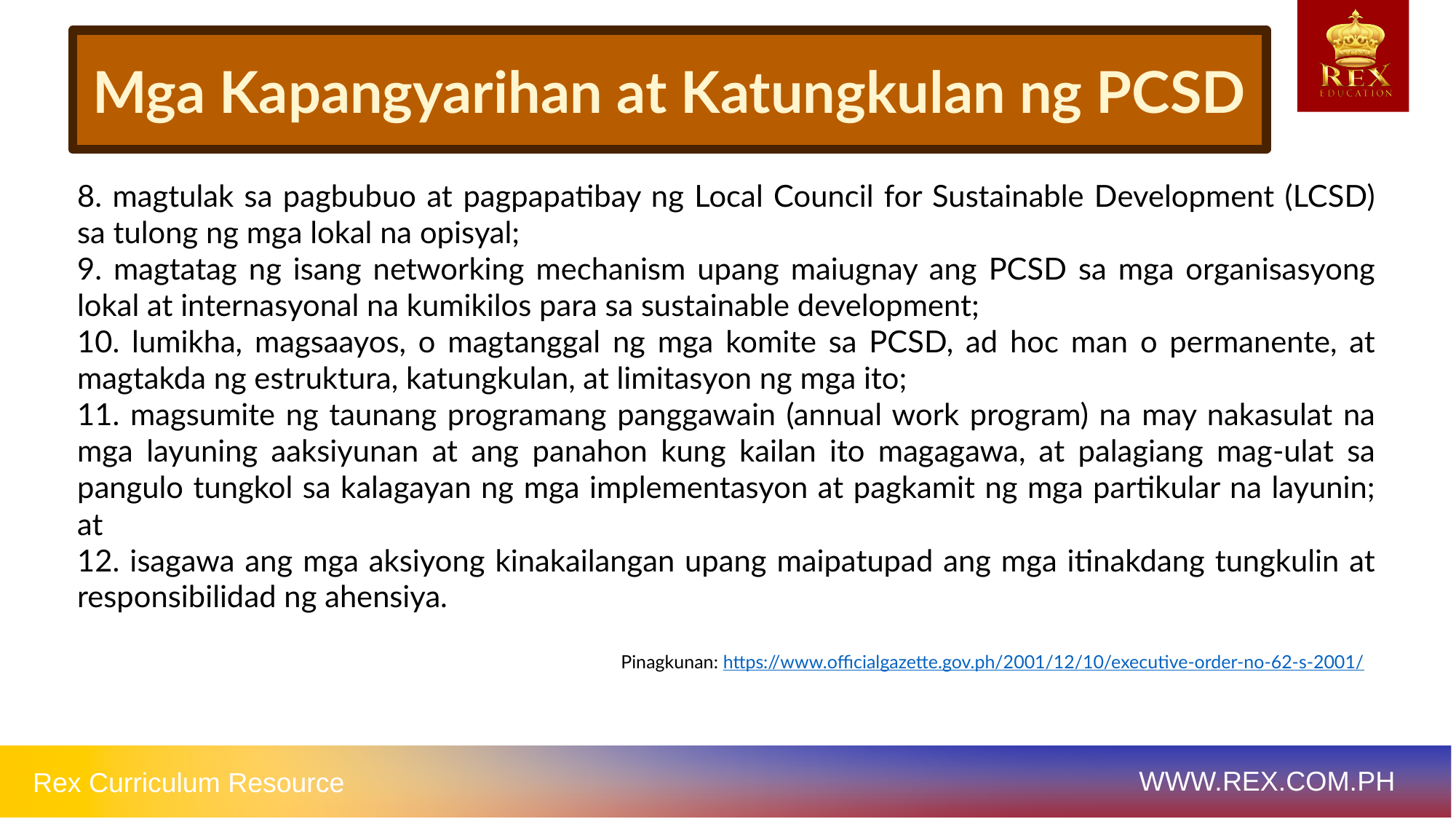

Mga Kapangyarihan at Katungkulan ng PCSD
# 8. magtulak sa pagbubuo at pagpapatibay ng Local Council for Sustainable Development (LCSD) sa tulong ng mga lokal na opisyal;
9. magtatag ng isang networking mechanism upang maiugnay ang PCSD sa mga organisasyong lokal at internasyonal na kumikilos para sa sustainable development;
10. lumikha, magsaayos, o magtanggal ng mga komite sa PCSD, ad hoc man o permanente, at magtakda ng estruktura, katungkulan, at limitasyon ng mga ito;
11. magsumite ng taunang programang panggawain (annual work program) na may nakasulat na mga layuning aaksiyunan at ang panahon kung kailan ito magagawa, at palagiang mag-ulat sa pangulo tungkol sa kalagayan ng mga implementasyon at pagkamit ng mga partikular na layunin; at
12. isagawa ang mga aksiyong kinakailangan upang maipatupad ang mga itinakdang tungkulin at responsibilidad ng ahensiya.
Pinagkunan: https://www.officialgazette.gov.ph/2001/12/10/executive-order-no-62-s-2001/